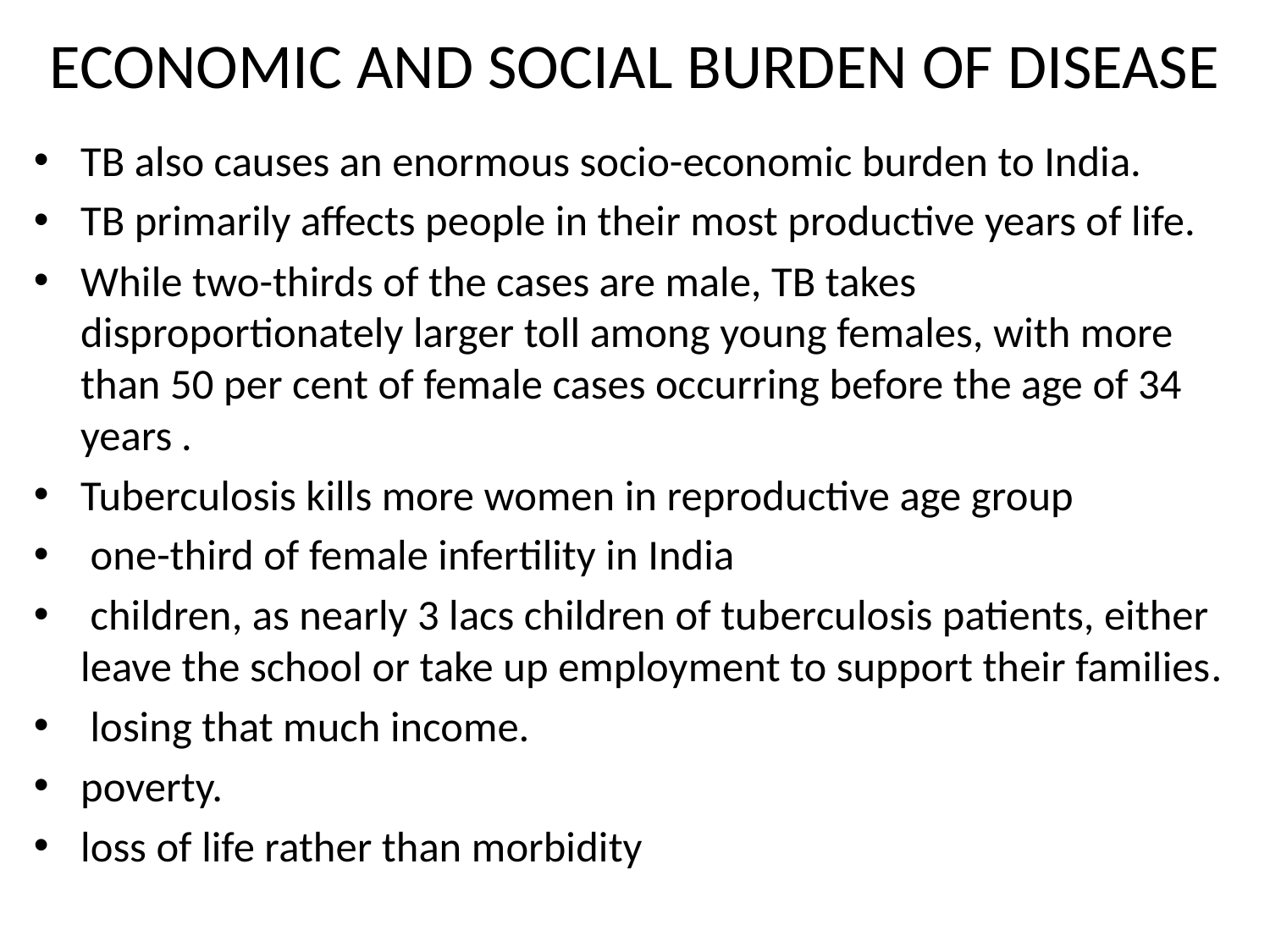

# ECONOMIC AND SOCIAL BURDEN OF DISEASE
TB also causes an enormous socio-economic burden to India.
TB primarily affects people in their most productive years of life.
While two-thirds of the cases are male, TB takes disproportionately larger toll among young females, with more than 50 per cent of female cases occurring before the age of 34 years .
Tuberculosis kills more women in reproductive age group
 one-third of female infertility in India
 children, as nearly 3 lacs children of tuberculosis patients, either leave the school or take up employment to support their families.
 losing that much income.
poverty.
loss of life rather than morbidity